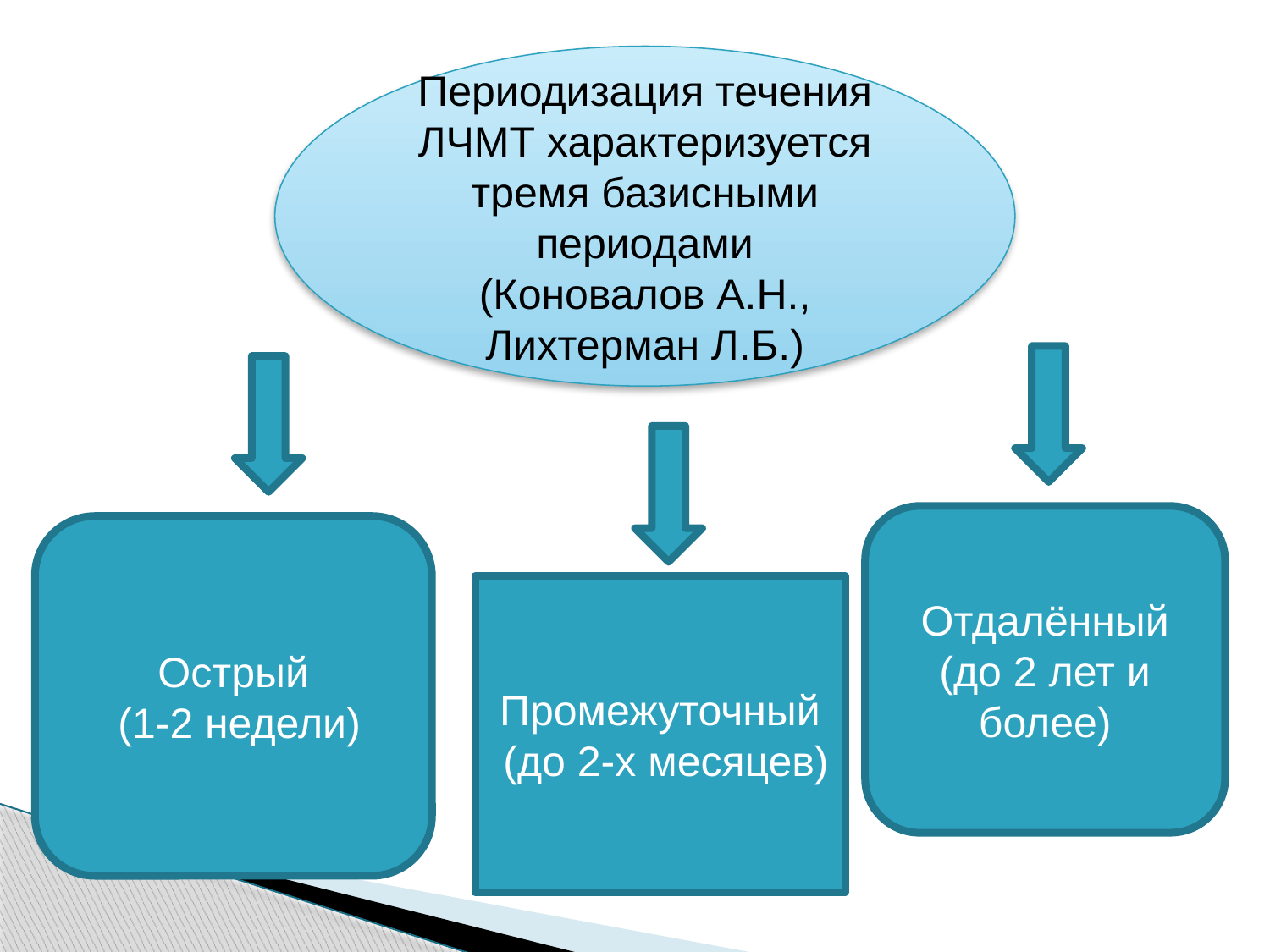

Периодизация течения ЛЧМТ характеризуется тремя базисными периодами
(Коновалов А.Н., Лихтерман Л.Б.)

Отдалённый
(до 2 лет и более)
Острый
 (1-2 недели)
Промежуточный
 (до 2-х месяцев)